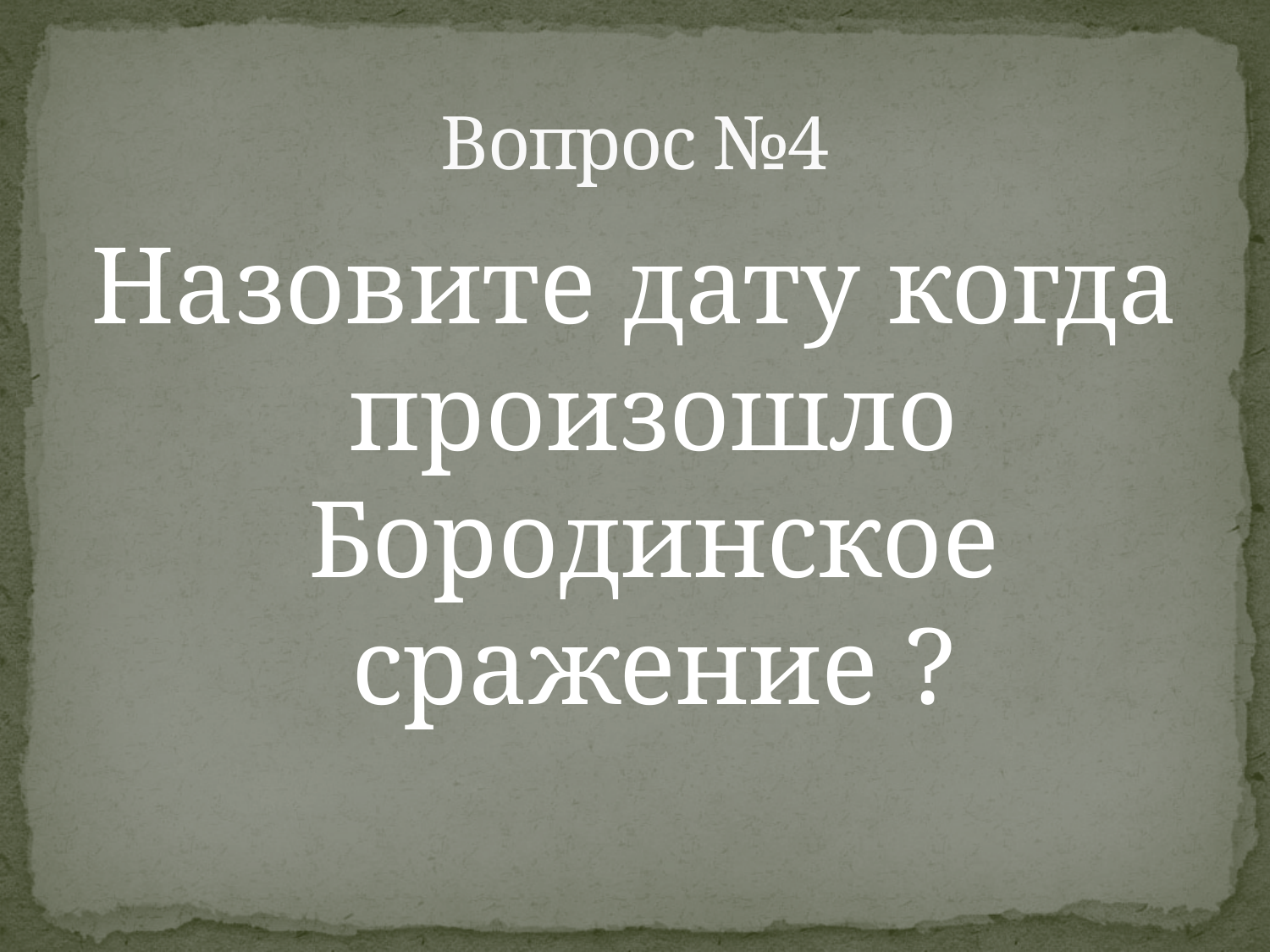

# Вопрос №4
Назовите дату когда произошло Бородинское сражение ?